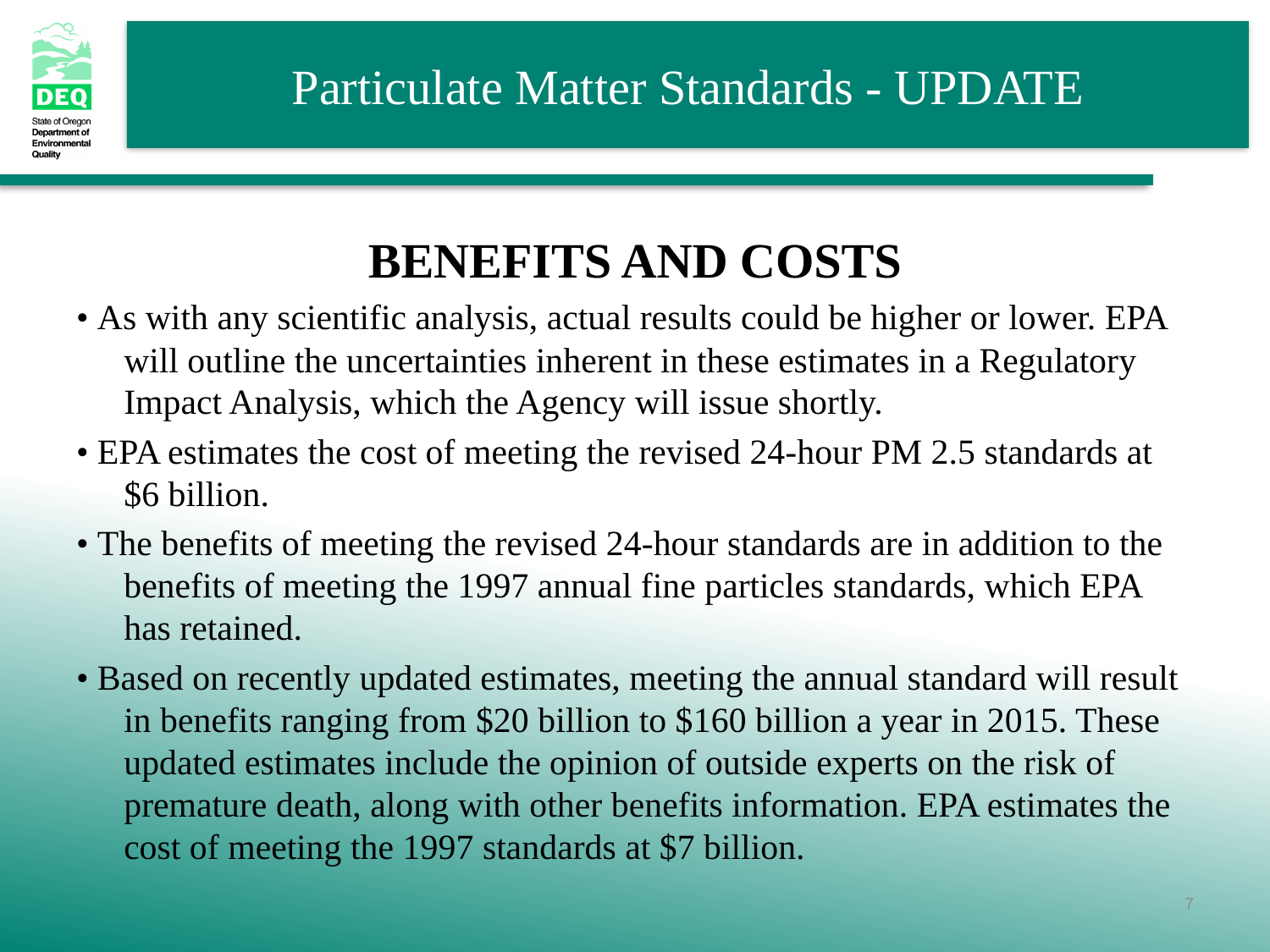

BENEFITS AND COSTS
• As with any scientific analysis, actual results could be higher or lower. EPA will outline the uncertainties inherent in these estimates in a Regulatory Impact Analysis, which the Agency will issue shortly.
• EPA estimates the cost of meeting the revised 24-hour PM 2.5 standards at $6 billion.
• The benefits of meeting the revised 24-hour standards are in addition to the benefits of meeting the 1997 annual fine particles standards, which EPA has retained.
• Based on recently updated estimates, meeting the annual standard will result in benefits ranging from $20 billion to $160 billion a year in 2015. These updated estimates include the opinion of outside experts on the risk of premature death, along with other benefits information. EPA estimates the cost of meeting the 1997 standards at $7 billion.
7